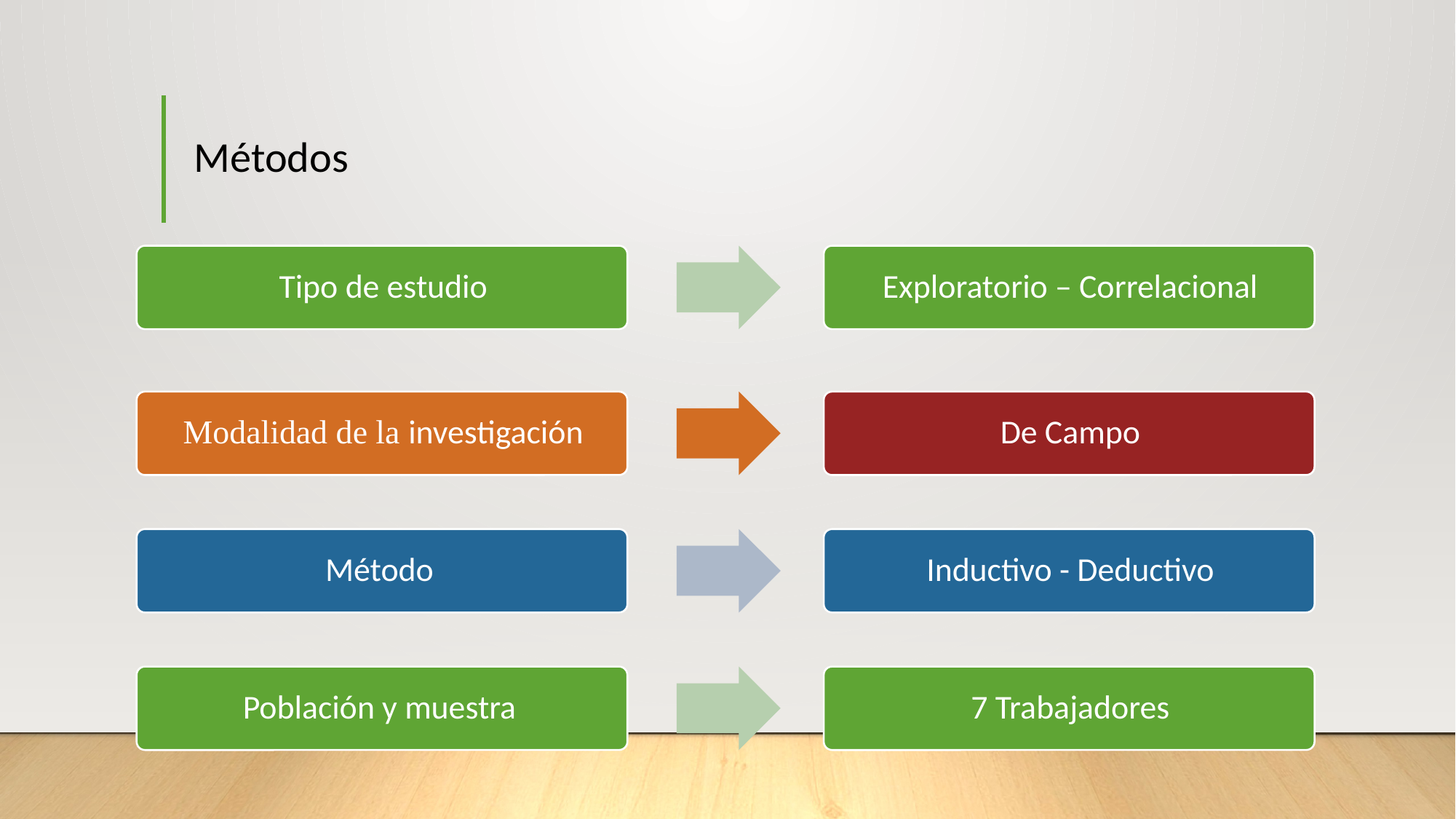

# Métodos
Tipo de estudio

Exploratorio – Correlacional
Modalidad de la investigación

De Campo
Método

Inductivo - Deductivo
Población y muestra

7 Trabajadores